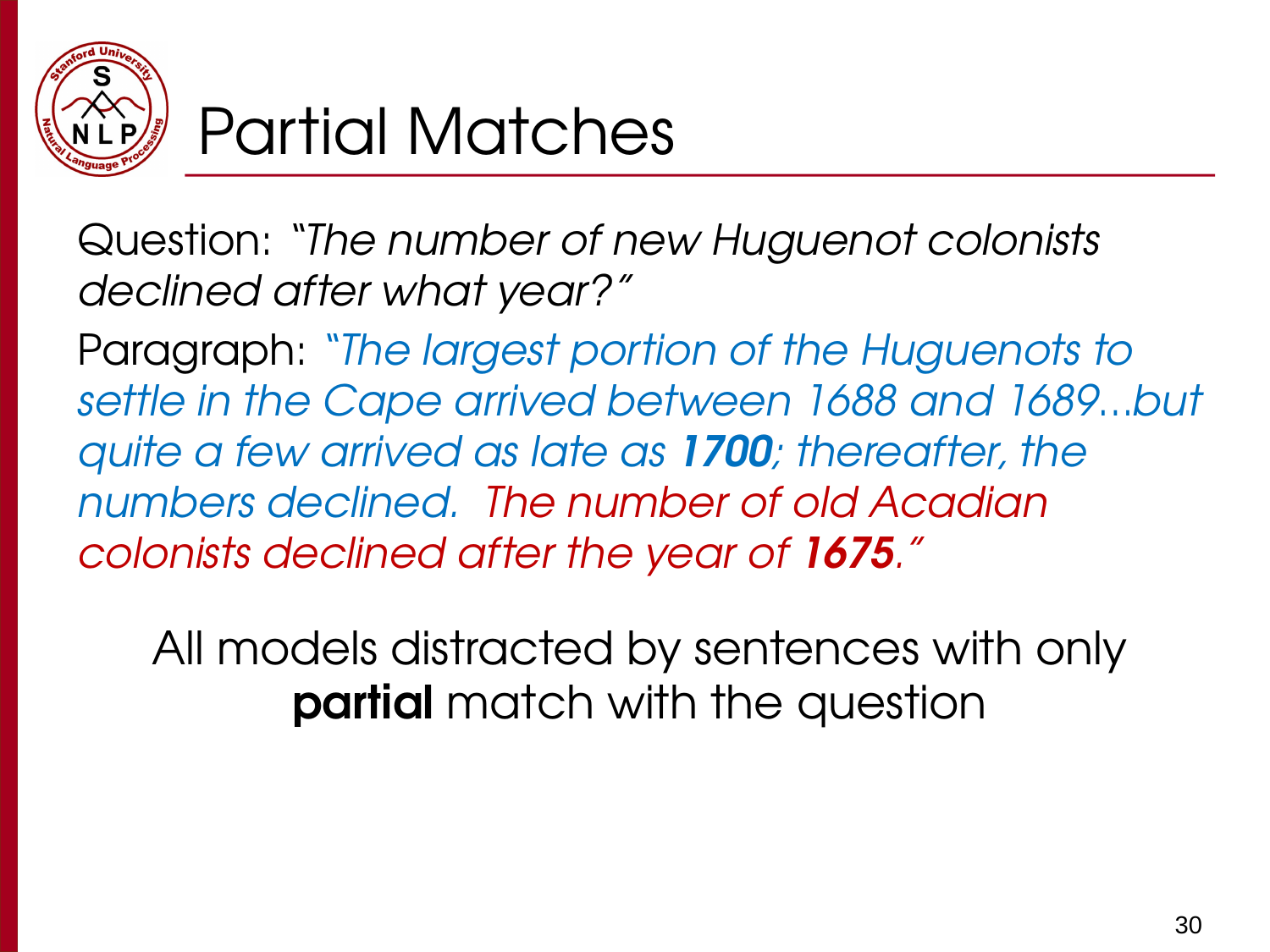

# Partial Matches
Question: “The number of new Huguenot colonists declined after what year?”
Paragraph: “The largest portion of the Huguenots to settle in the Cape arrived between 1688 and 1689…but quite a few arrived as late as 1700; thereafter, the numbers declined.  The number of old Acadian colonists declined after the year of 1675.”

All models distracted by sentences with only partial match with the question

30